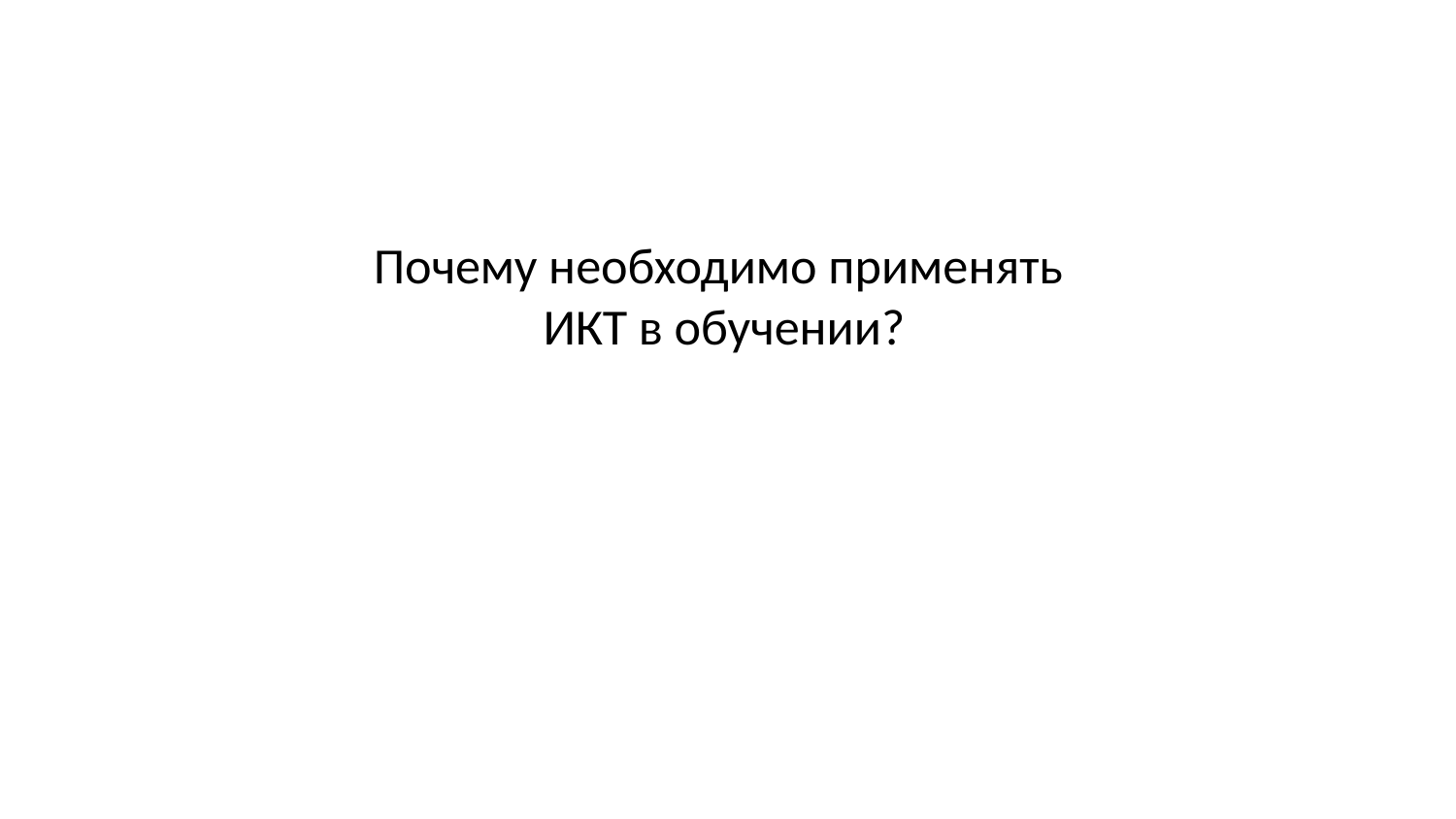

# Почему необходимо применять ИКТ в обучении?